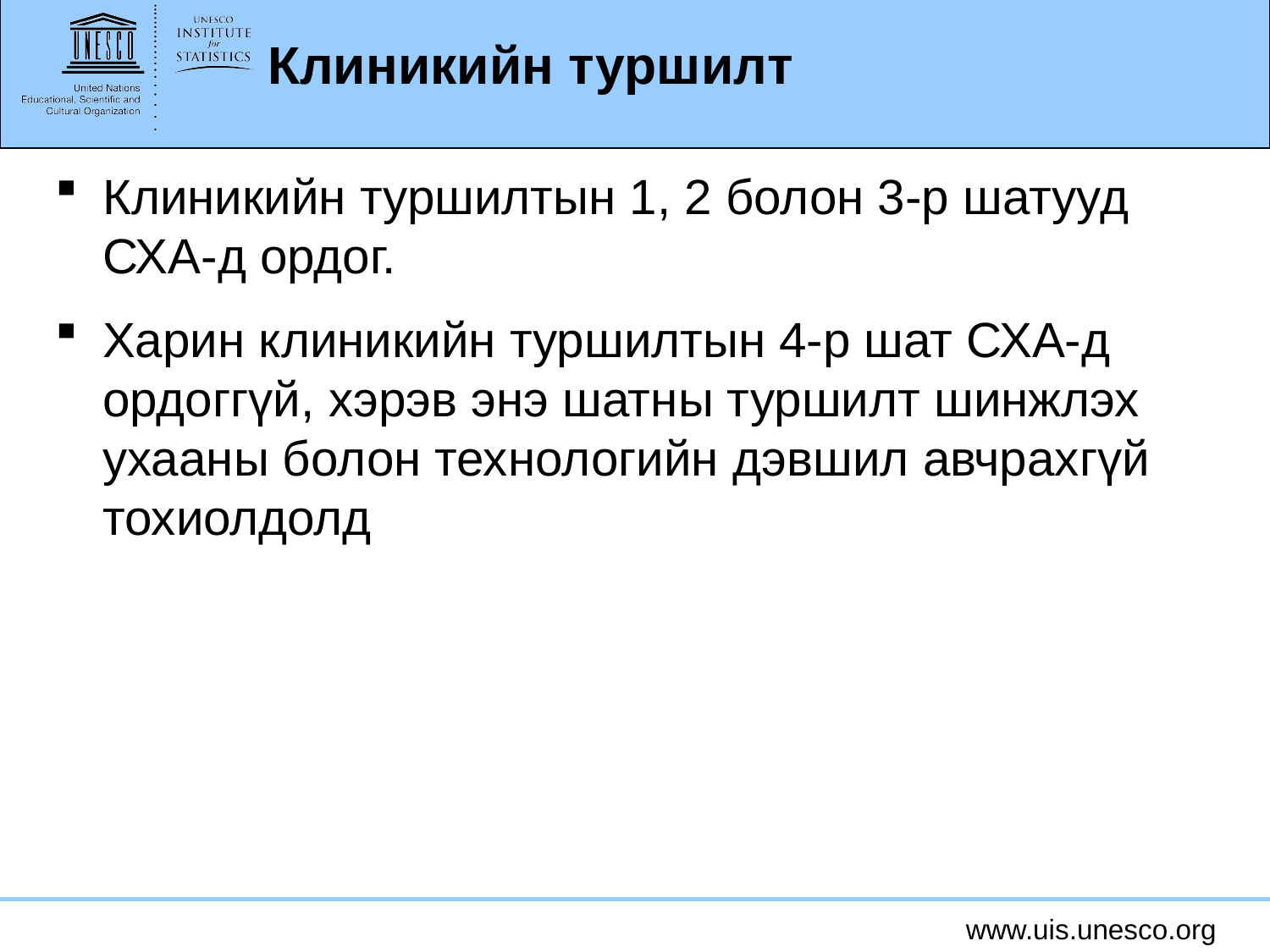

# Клиникийн туршилт
Клиникийн туршилтын 1, 2 болон 3-р шатууд СХА-д ордог.
Харин клиникийн туршилтын 4-р шат СХА-д ордоггүй, хэрэв энэ шатны туршилт шинжлэх ухааны болон технологийн дэвшил авчрахгүй тохиолдолд